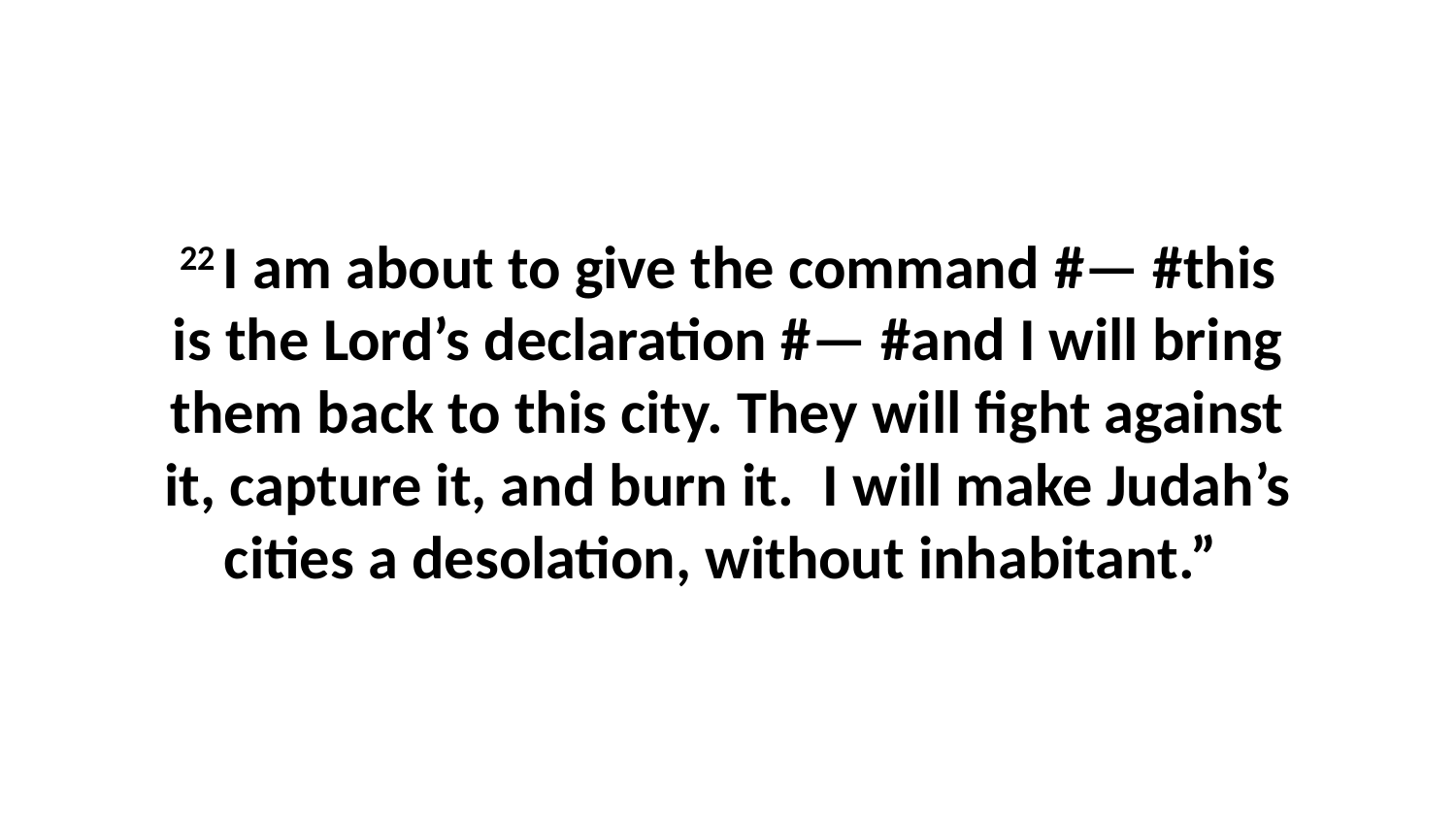

22 I am about to give the command #— #this is the Lord’s declaration #— #and I will bring them back to this city. They will fight against it, capture it, and burn it.  I will make Judah’s cities a desolation, without inhabitant.”